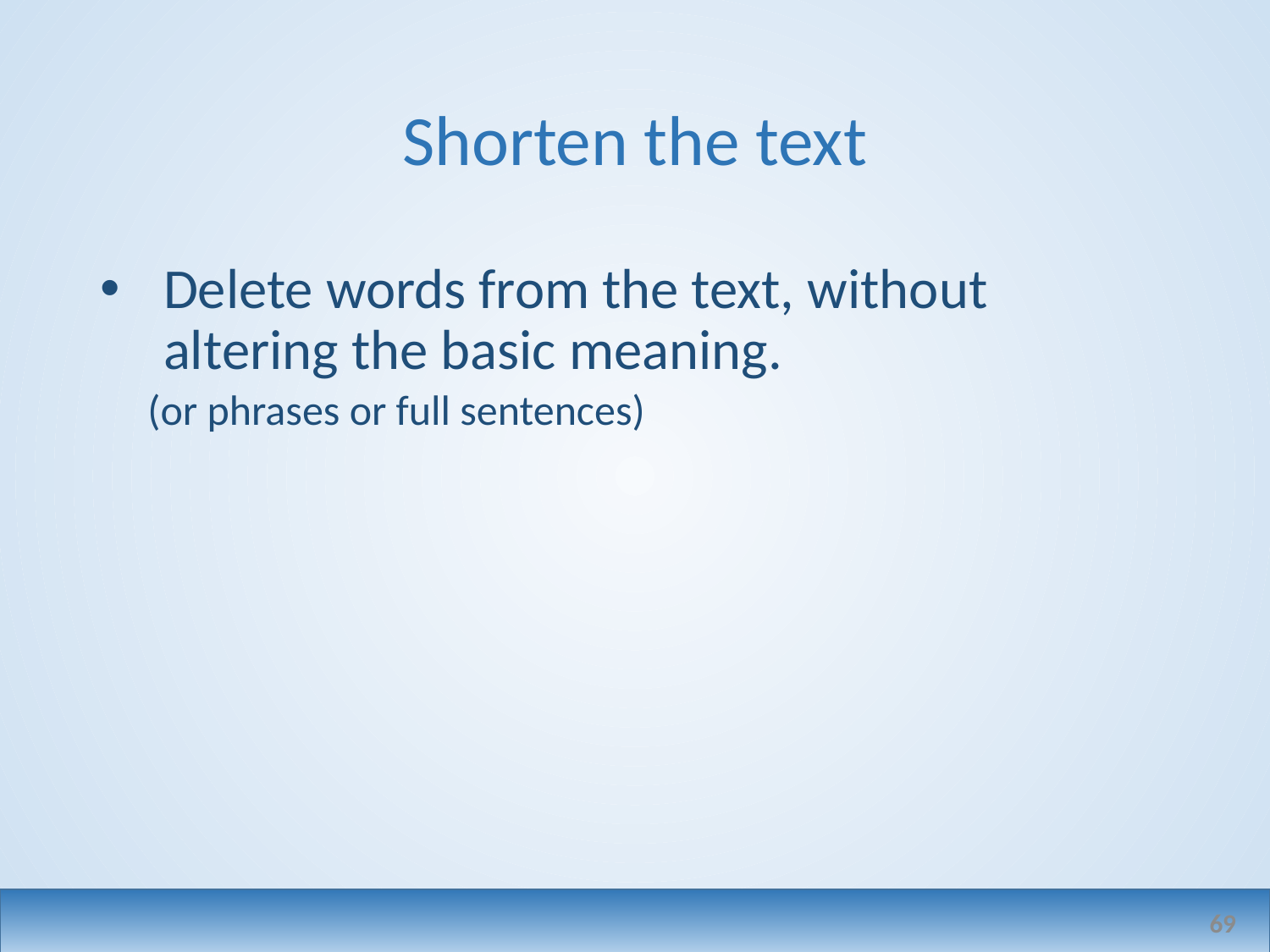

# Shorten the text
Delete words from the text, without altering the basic meaning.
(or phrases or full sentences)

69